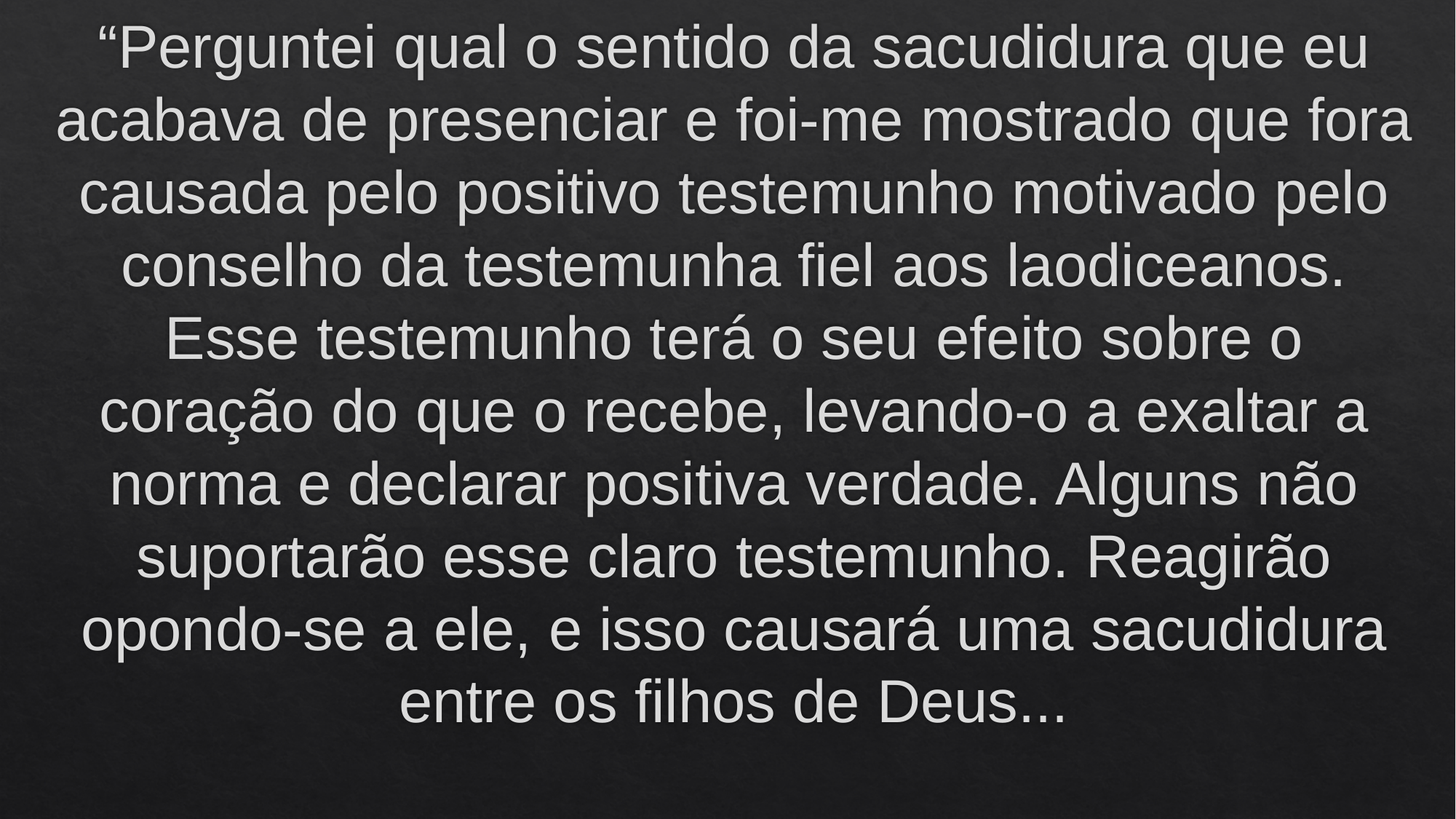

# “Perguntei qual o sentido da sacudidura que eu acabava de presenciar e foi-me mostrado que fora causada pelo positivo testemunho motivado pelo conselho da testemunha fiel aos laodiceanos. Esse testemunho terá o seu efeito sobre o coração do que o recebe, levando-o a exaltar a norma e declarar positiva verdade. Alguns não suportarão esse claro testemunho. Reagirão opondo-se a ele, e isso causará uma sacudidura entre os filhos de Deus...